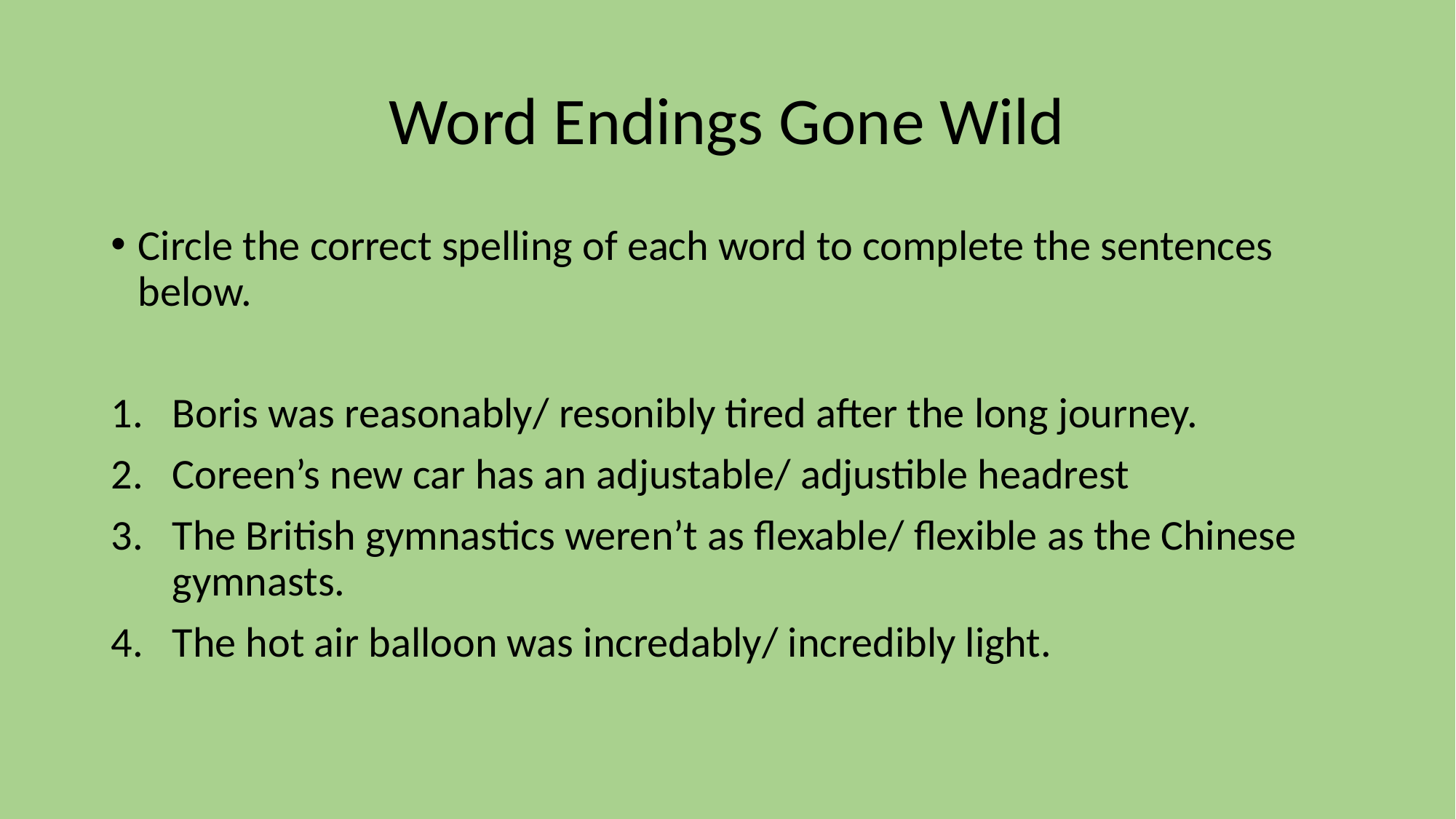

# Word Endings Gone Wild
Circle the correct spelling of each word to complete the sentences below.

Boris was reasonably/ resonibly tired after the long journey.
Coreen’s new car has an adjustable/ adjustible headrest
The British gymnastics weren’t as flexable/ flexible as the Chinese gymnasts.
The hot air balloon was incredably/ incredibly light.